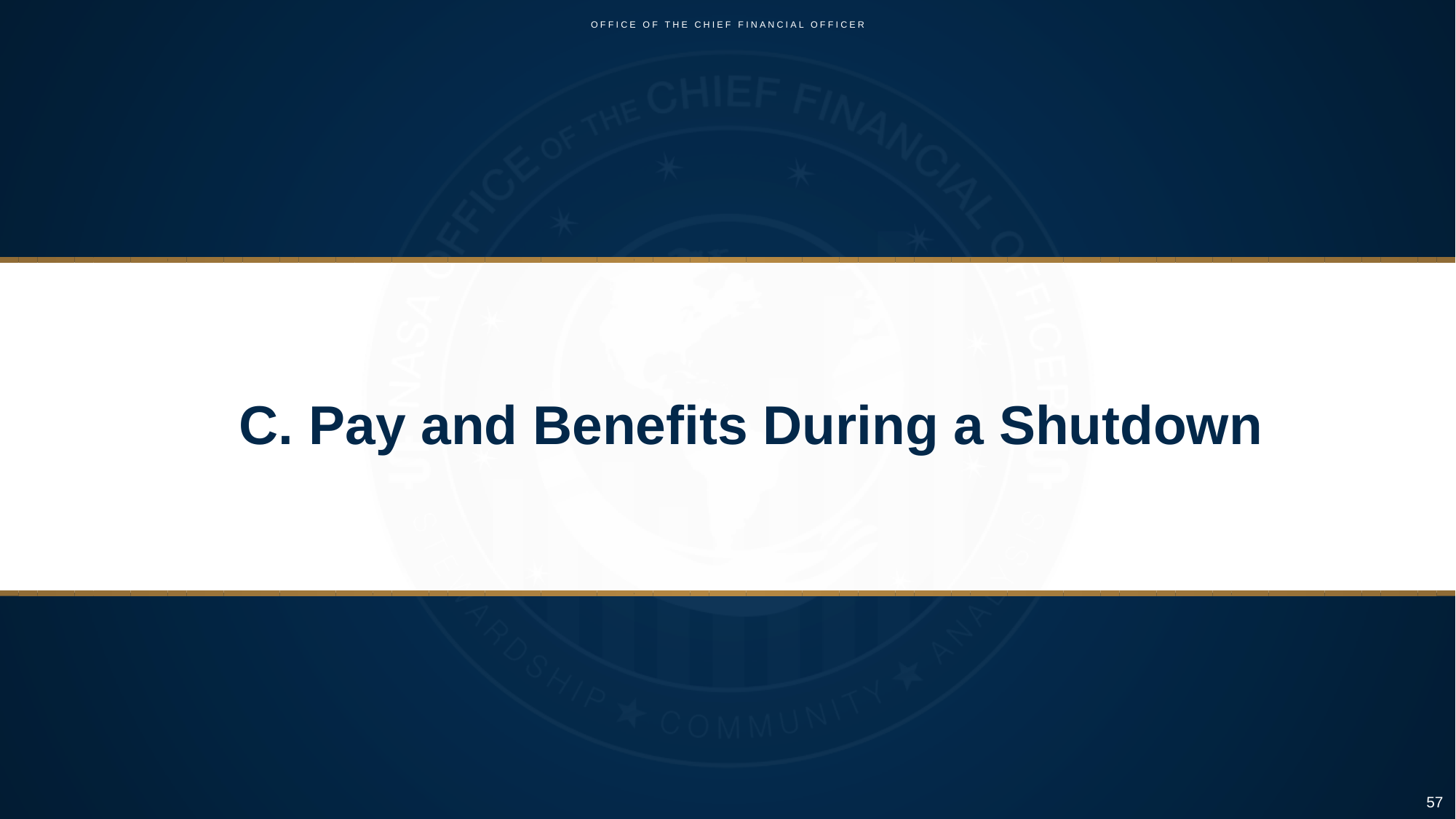

C. Pay and Benefits During a Shutdown
57